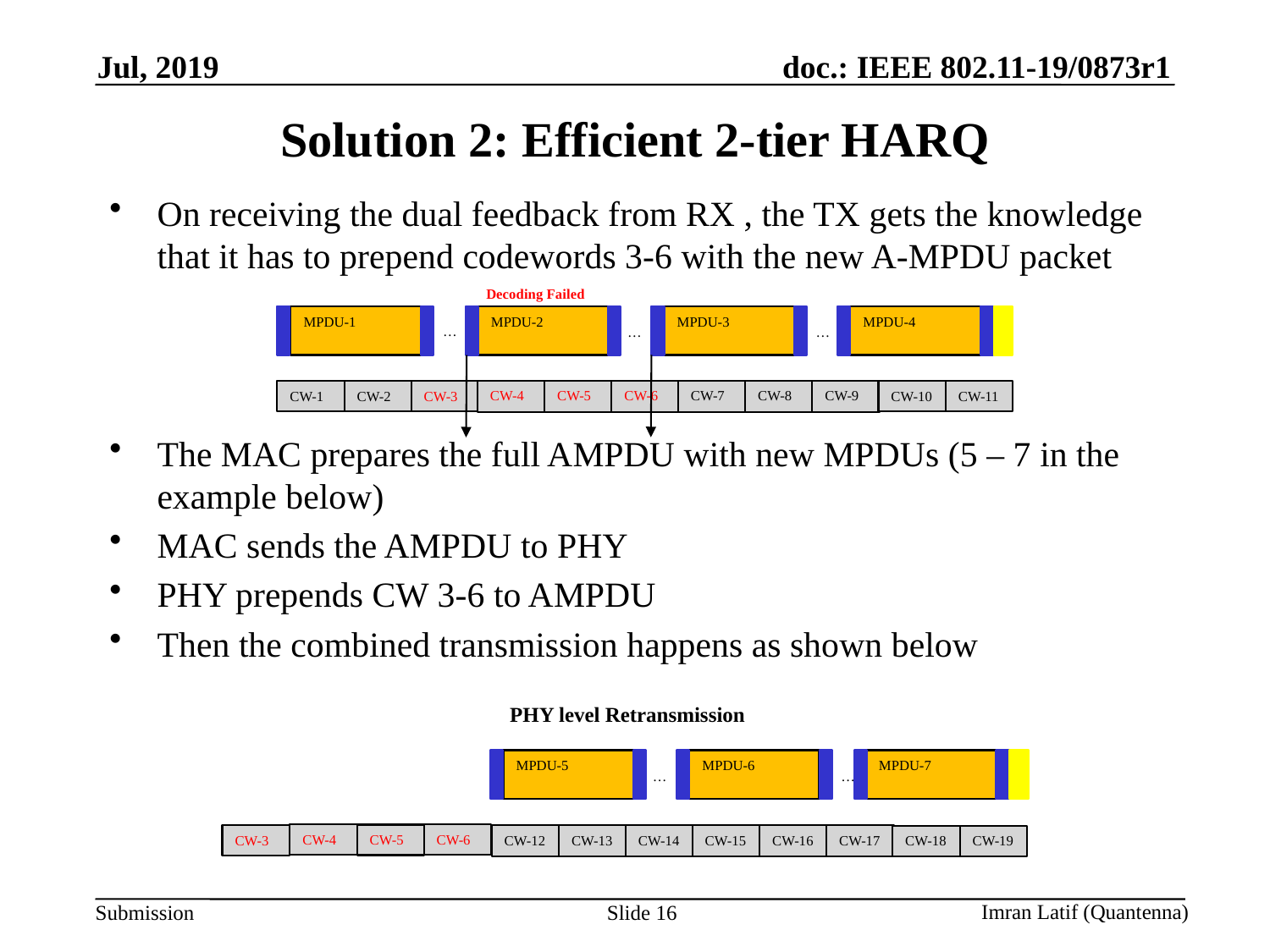

Jul, 2019
# Solution 2: Efficient 2-tier HARQ
On receiving the dual feedback from RX , the TX gets the knowledge that it has to prepend codewords 3-6 with the new A-MPDU packet

The MAC prepares the full AMPDU with new MPDUs (5 – 7 in the example below)
MAC sends the AMPDU to PHY
PHY prepends CW 3-6 to AMPDU
Then the combined transmission happens as shown below

Decoding Failed

MPDU-1

MPDU-2

MPDU-3

MPDU-4
…
…
…
CW-4
CW-7
CW-9
CW-5
CW-6
CW-8
CW-1
CW-3
CW-10
CW-11
CW-2
PHY level Retransmission

MPDU-5

MPDU-6

MPDU-7
…
…
CW-4
CW-6
CW-5
CW-3
CW-12
CW-15
CW-17
CW-13
CW-14
CW-16
CW-18
CW-19
Slide 16